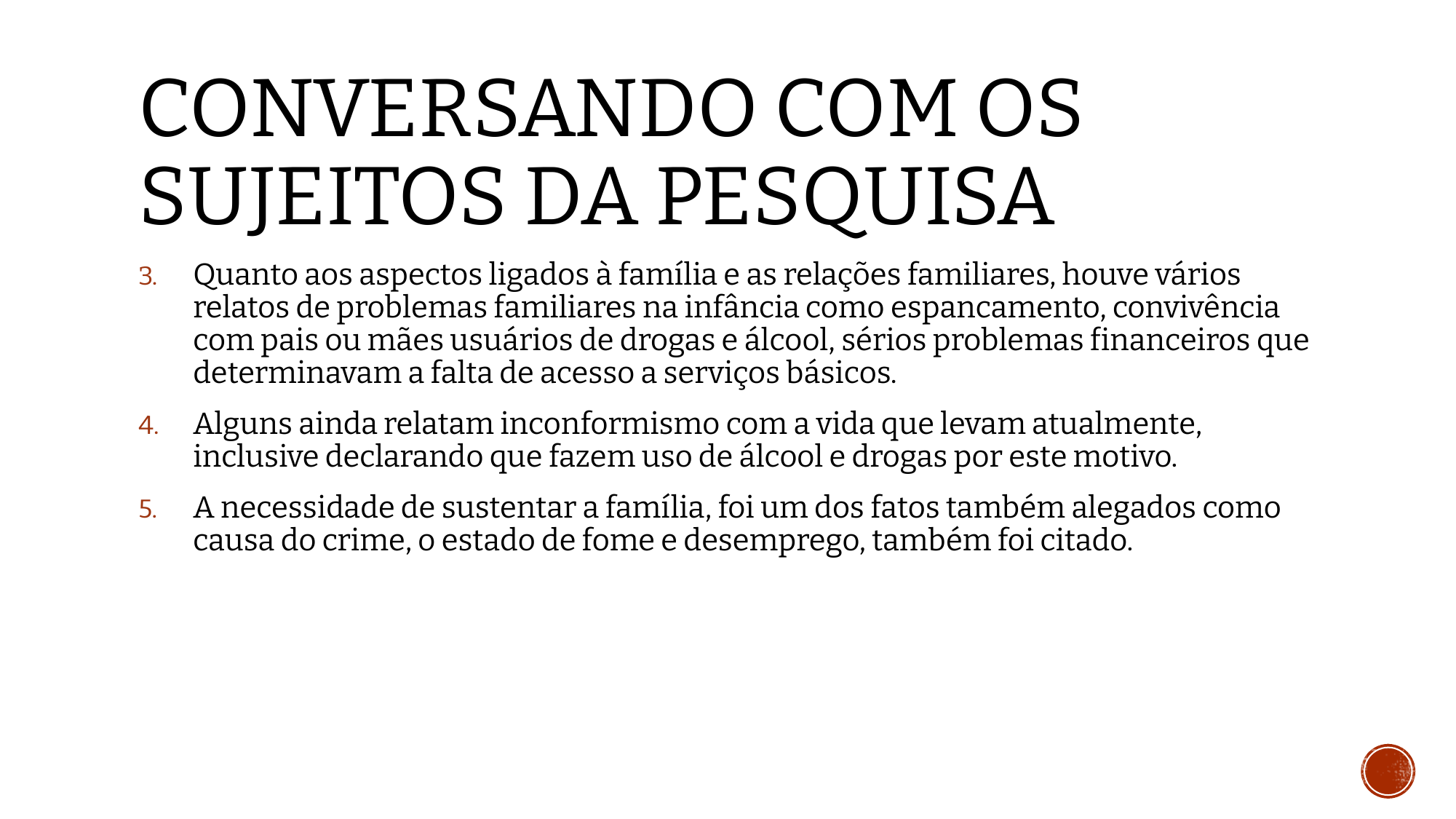

# CONVERSANDO COM OS SUJEITOS DA PESQUISA
Quanto aos aspectos ligados à família e as relações familiares, houve vários relatos de problemas familiares na infância como espancamento, convivência com pais ou mães usuários de drogas e álcool, sérios problemas financeiros que determinavam a falta de acesso a serviços básicos.
Alguns ainda relatam inconformismo com a vida que levam atualmente, inclusive declarando que fazem uso de álcool e drogas por este motivo.
A necessidade de sustentar a família, foi um dos fatos também alegados como causa do crime, o estado de fome e desemprego, também foi citado.